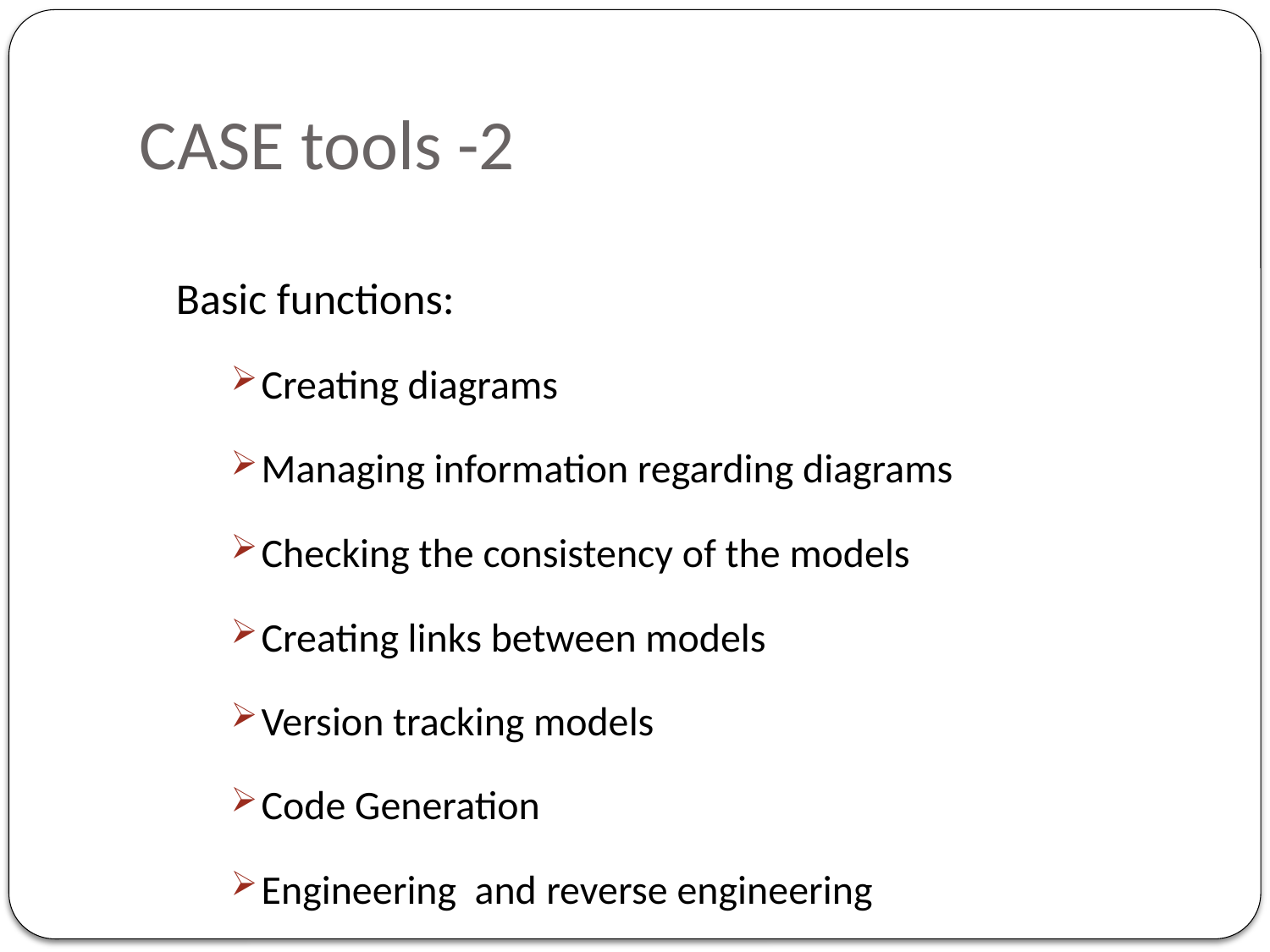

# CASE tools -2

	Basic functions:
Creating diagrams
Managing information regarding diagrams
Checking the consistency of the models
Creating links between models
Version tracking models
Code Generation
Engineering  and reverse engineering